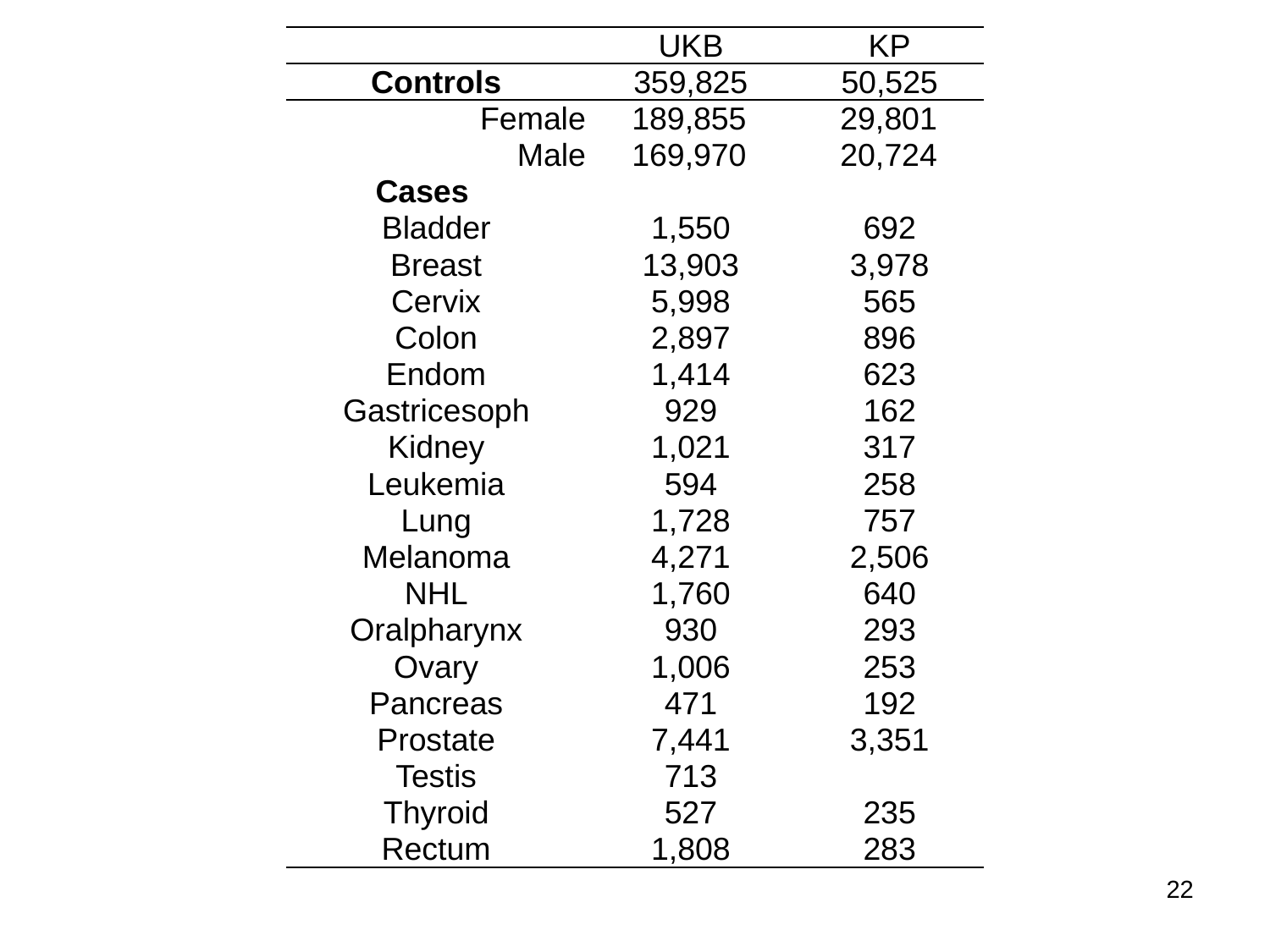

|  | UKB | KP |
| --- | --- | --- |
| Controls | 359,825 | 50,525 |
| Female | 189,855 | 29,801 |
| Male | 169,970 | 20,724 |
| Cases |  |  |
| Bladder | 1,550 | 692 |
| Breast | 13,903 | 3,978 |
| Cervix | 5,998 | 565 |
| Colon | 2,897 | 896 |
| Endom | 1,414 | 623 |
| Gastricesoph | 929 | 162 |
| Kidney | 1,021 | 317 |
| Leukemia | 594 | 258 |
| Lung | 1,728 | 757 |
| Melanoma | 4,271 | 2,506 |
| NHL | 1,760 | 640 |
| Oralpharynx | 930 | 293 |
| Ovary | 1,006 | 253 |
| Pancreas | 471 | 192 |
| Prostate | 7,441 | 3,351 |
| Testis | 713 |  |
| Thyroid | 527 | 235 |
| Rectum | 1,808 | 283 |
22